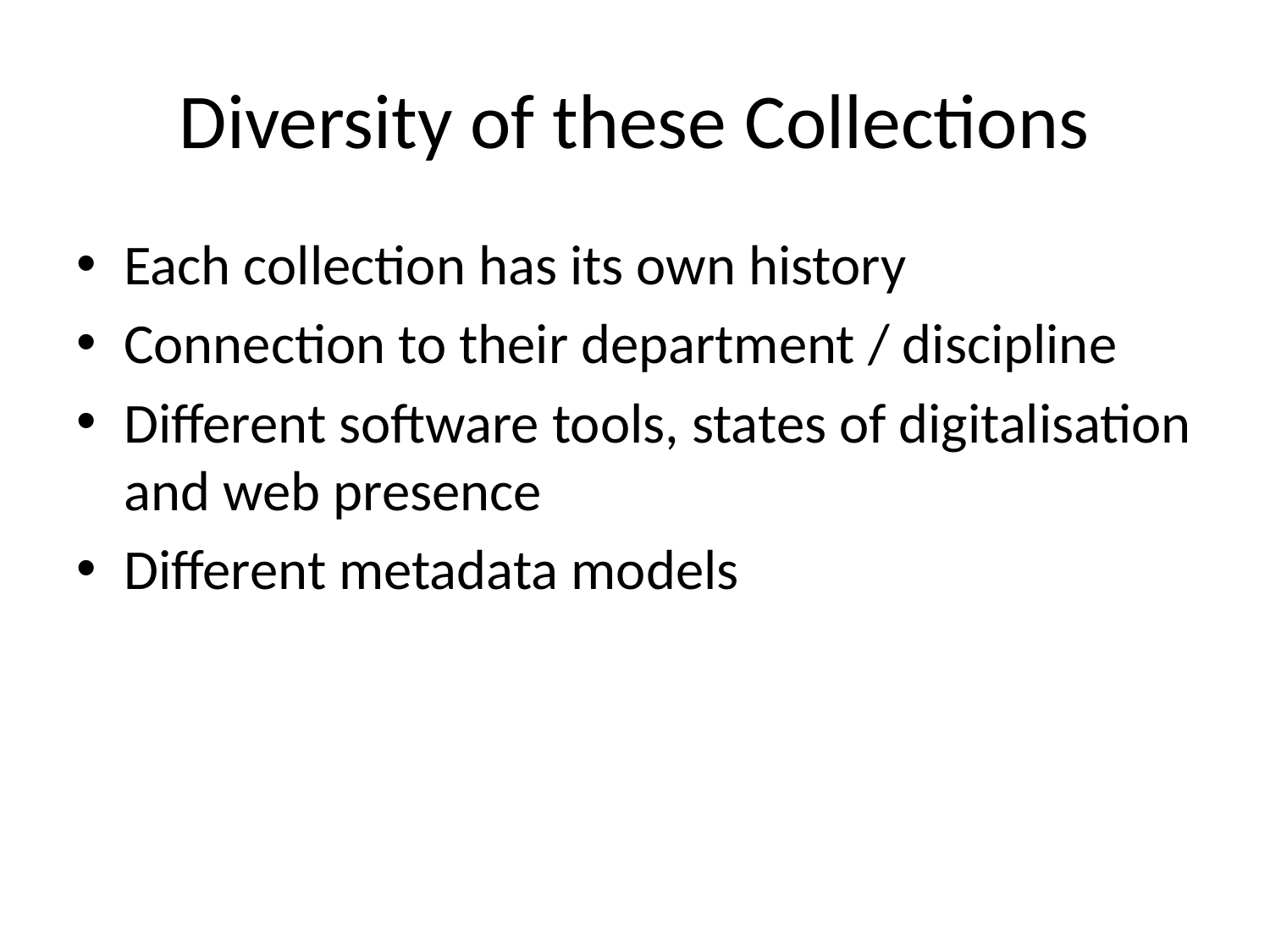

# Diversity of these Collections
Each collection has its own history
Connection to their department / discipline
Different software tools, states of digitalisation and web presence
Different metadata models